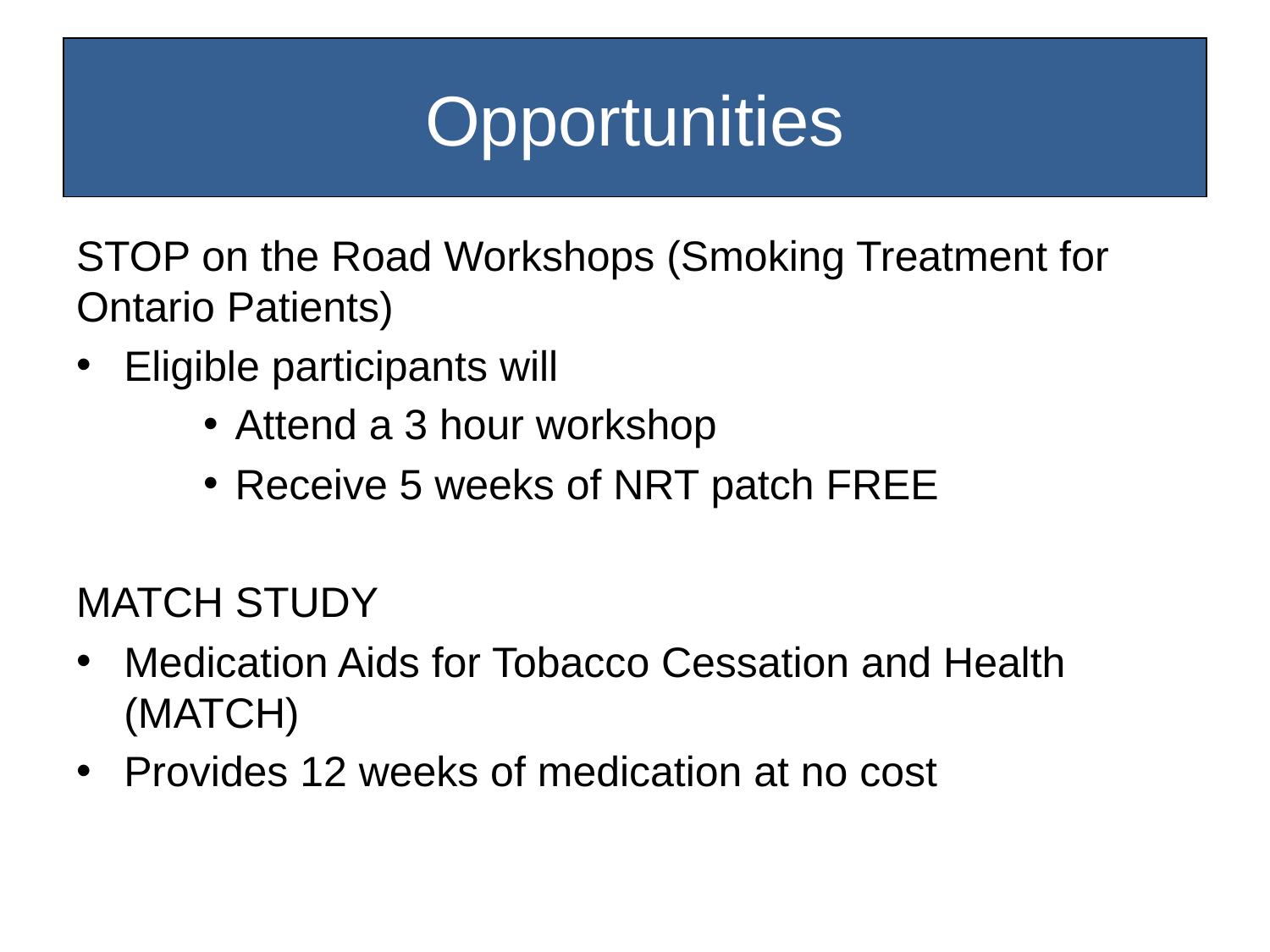

# Opportunities
STOP on the Road Workshops (Smoking Treatment for Ontario Patients)
Eligible participants will
Attend a 3 hour workshop
Receive 5 weeks of NRT patch FREE

MATCH STUDY
Medication Aids for Tobacco Cessation and Health (MATCH)
Provides 12 weeks of medication at no cost